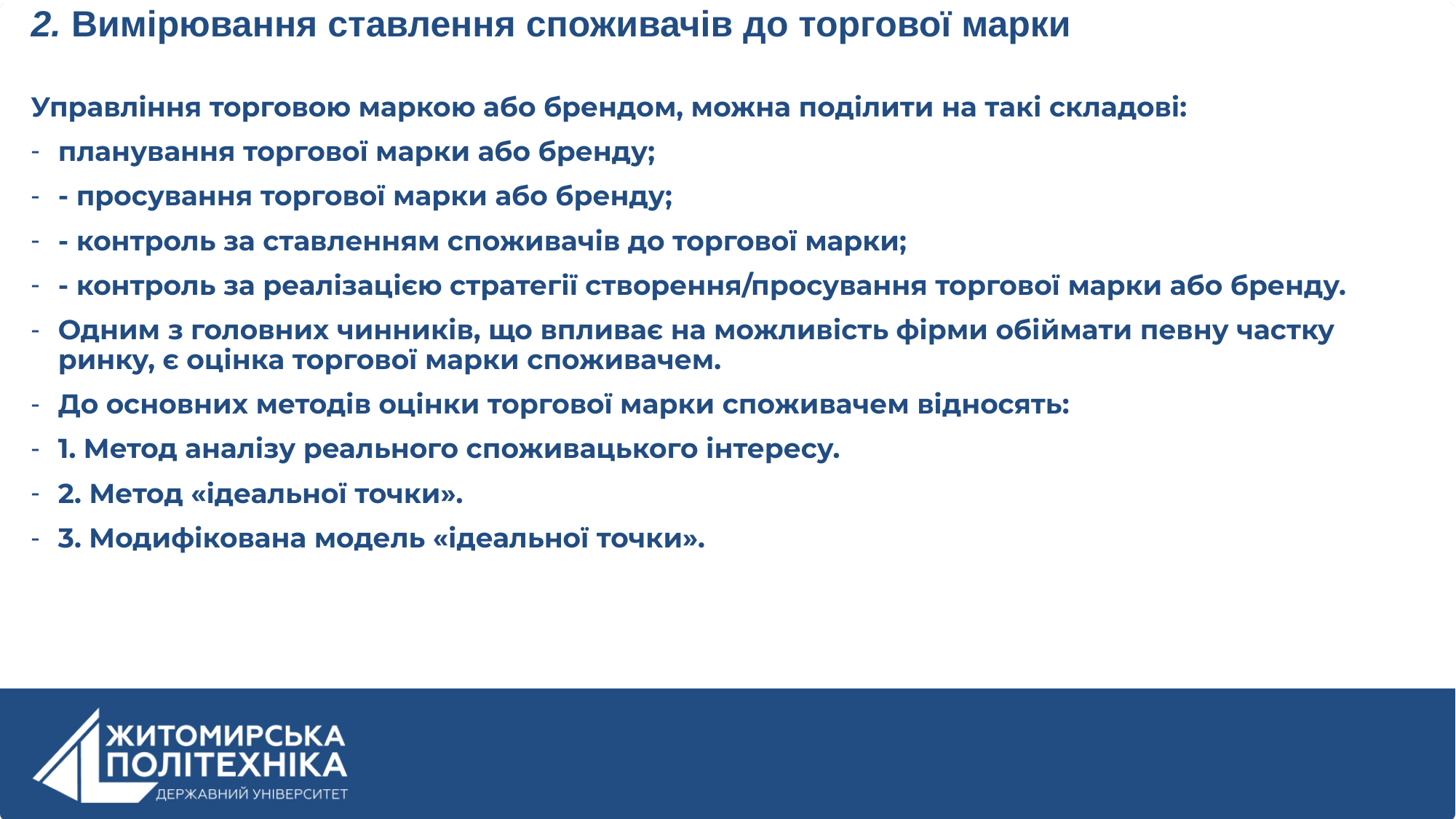

# 2. Вимірювання ставлення споживачів до торгової марки
Управління торговою маркою або брендом, можна поділити на такі складові:
планування торгової марки або бренду;
- просування торгової марки або бренду;
- контроль за ставленням споживачів до торгової марки;
- контроль за реалізацією стратегії створення/просування торгової марки або бренду.
Одним з головних чинників, що впливає на можливість фірми обіймати певну частку ринку, є оцінка торгової марки споживачем.
До основних методів оцінки торгової марки споживачем відносять:
1. Метод аналізу реального споживацького інтересу.
2. Метод «ідеальної точки».
3. Модифікована модель «ідеальної точки».